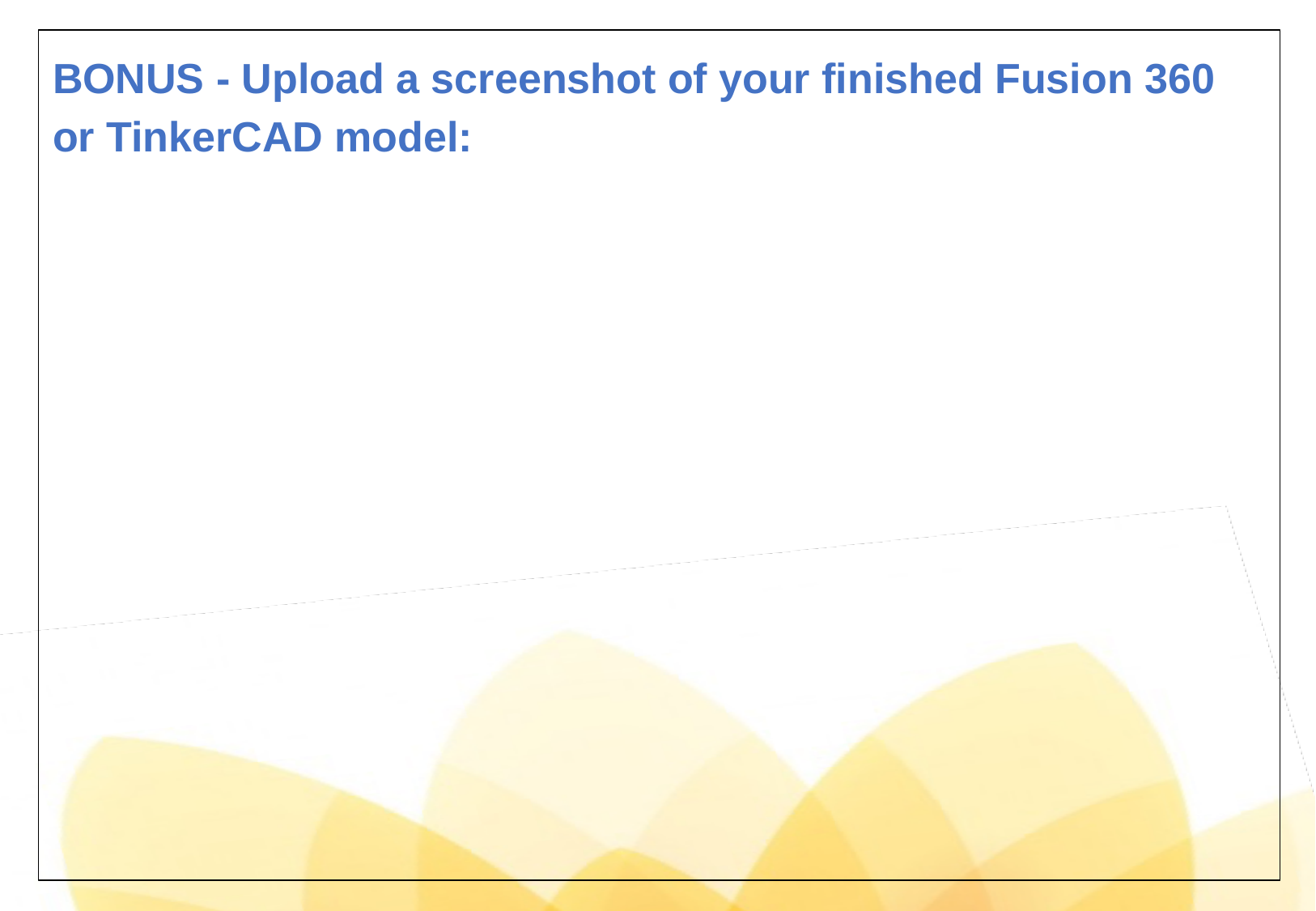

BONUS - Upload a screenshot of your finished Fusion 360 or TinkerCAD model: